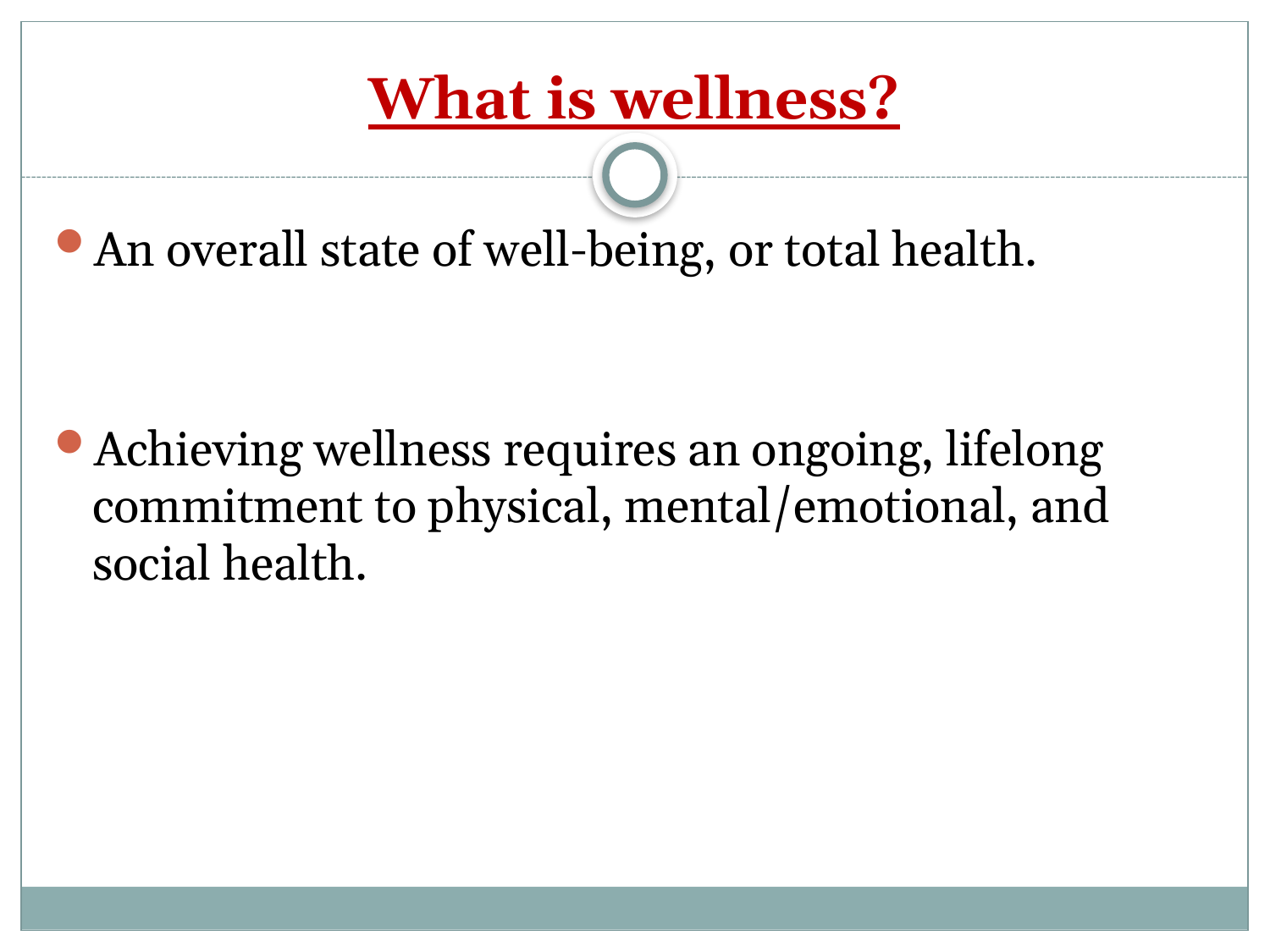

# What is wellness?
An overall state of well-being, or total health.

Achieving wellness requires an ongoing, lifelong commitment to physical, mental/emotional, and social health.